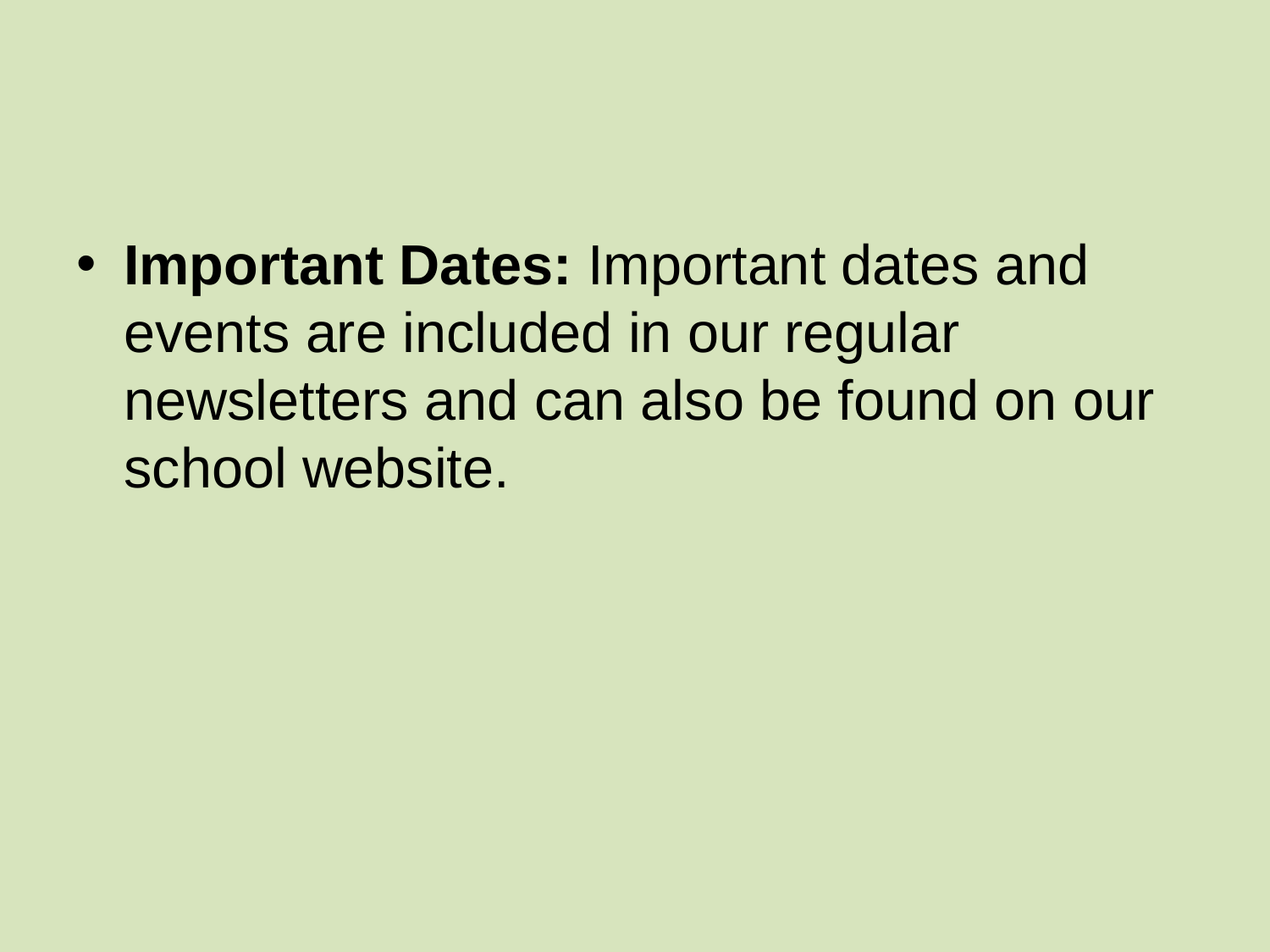

#
Important Dates: Important dates and events are included in our regular newsletters and can also be found on our school website.